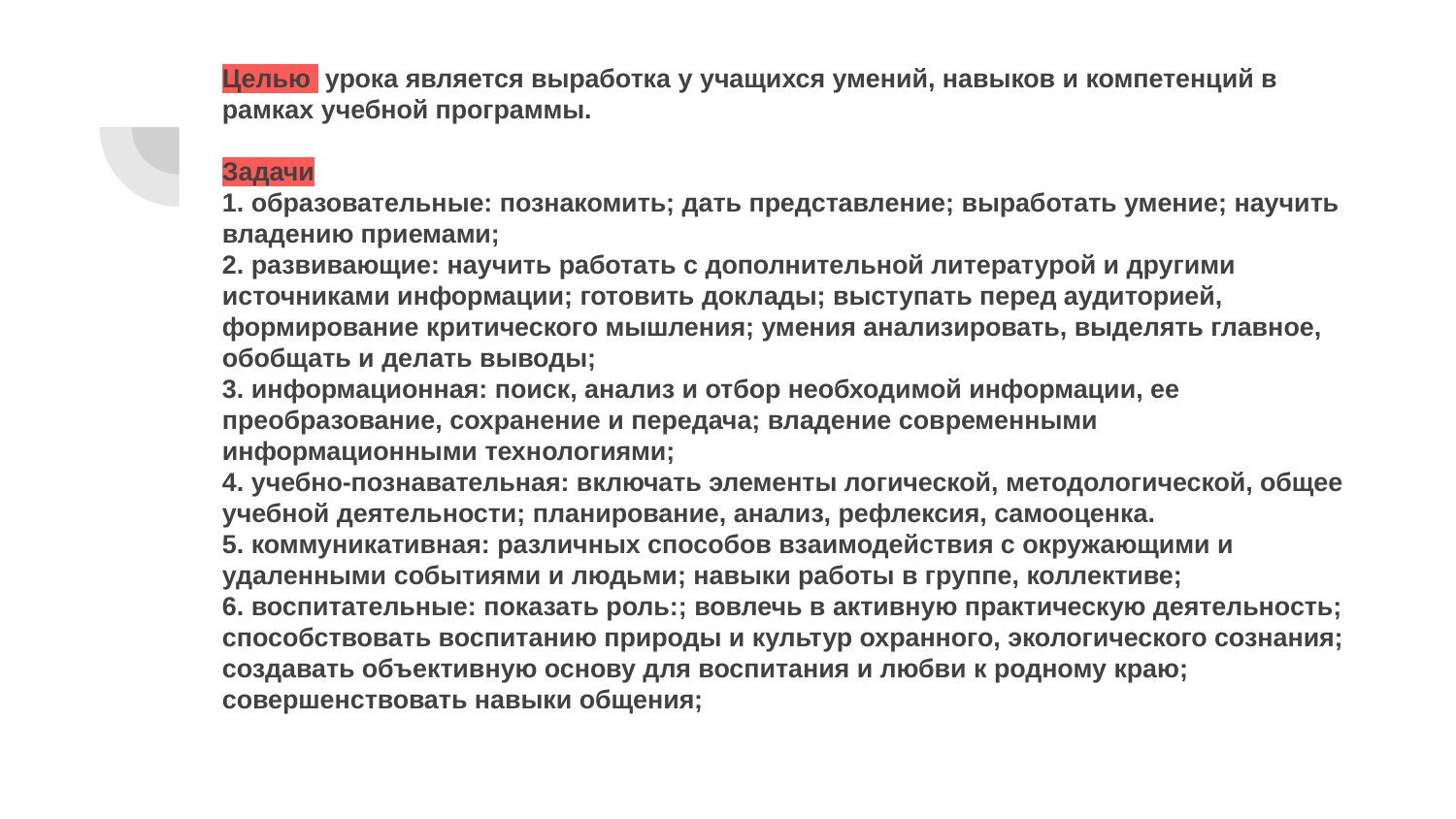

# Целью  урока является выработка у учащихся умений, навыков и компетенций в рамках учебной программы.

Задачи
1. образовательные: познакомить; дать представление; выработать умение; научить владению приемами;
2. развивающие: научить работать с дополнительной литературой и другими источниками информации; готовить доклады; выступать перед аудиторией, формирование критического мышления; умения анализировать, выделять главное, обобщать и делать выводы;
3. информационная: поиск, анализ и отбор необходимой информации, ее преобразование, сохранение и передача; владение современными информационными технологиями;
4. учебно-познавательная: включать элементы логической, методологической, общее учебной деятельности; планирование, анализ, рефлексия, самооценка.
5. коммуникативная: различных способов взаимодействия с окружающими и удаленными событиями и людьми; навыки работы в группе, коллективе;
6. воспитательные: показать роль:; вовлечь в активную практическую деятельность; способствовать воспитанию природы и культур охранного, экологического сознания; создавать объективную основу для воспитания и любви к родному краю; совершенствовать навыки общения;